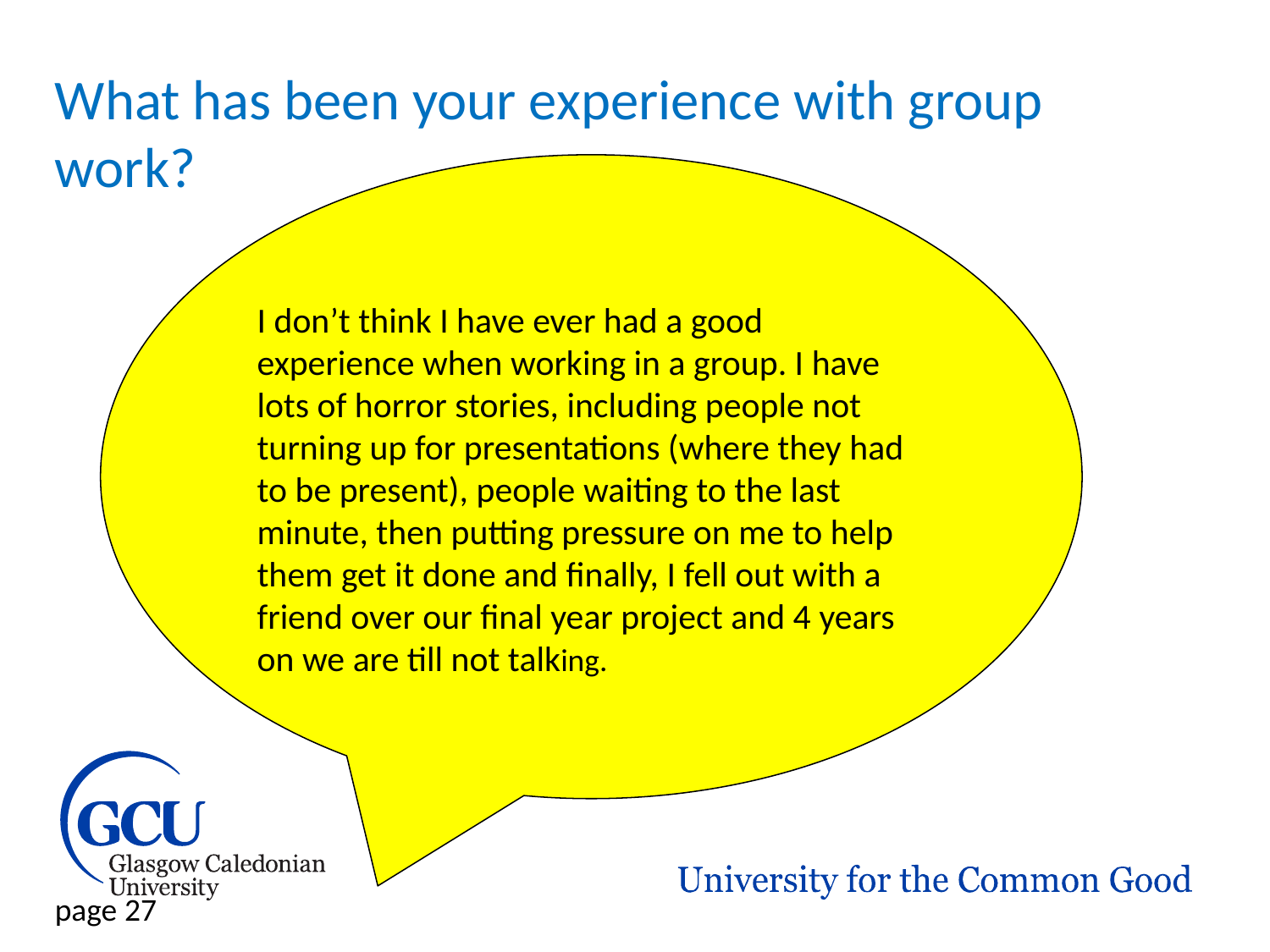

# What has been your experience with group work?

I don’t think I have ever had a good experience when working in a group. I have lots of horror stories, including people not turning up for presentations (where they had to be present), people waiting to the last minute, then putting pressure on me to help them get it done and finally, I fell out with a friend over our final year project and 4 years on we are till not talking.

page 27